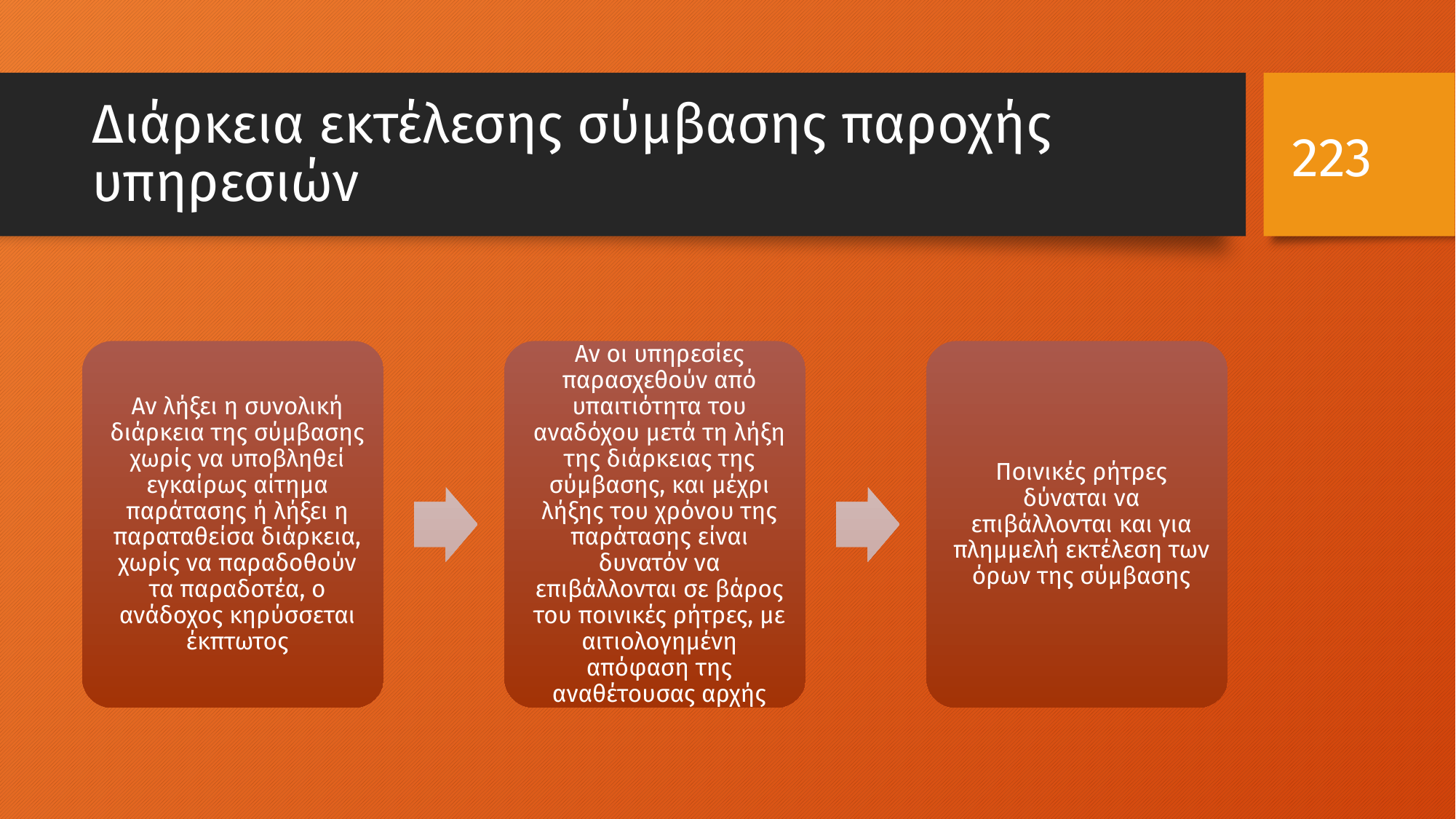

223
# Διάρκεια εκτέλεσης σύμβασης παροχής υπηρεσιών
Αν λήξει η συνολική διάρκεια της σύμβασης χωρίς να υποβληθεί εγκαίρως αίτημα παράτασης ή λήξει η παραταθείσα διάρκεια, χωρίς να παραδοθούν τα παραδοτέα, ο ανάδοχος κηρύσσεται έκπτωτος

Αν οι υπηρεσίες παρασχεθούν από υπαιτιότητα του αναδόχου μετά τη λήξη της διάρκειας της σύμβασης, και μέχρι λήξης του χρόνου της παράτασης είναι δυνατόν να επιβάλλονται σε βάρος του ποινικές ρήτρες, με αιτιολογημένη απόφαση της αναθέτουσας αρχής

Ποινικές ρήτρες δύναται να επιβάλλονται και για πλημμελή εκτέλεση των όρων της σύμβασης